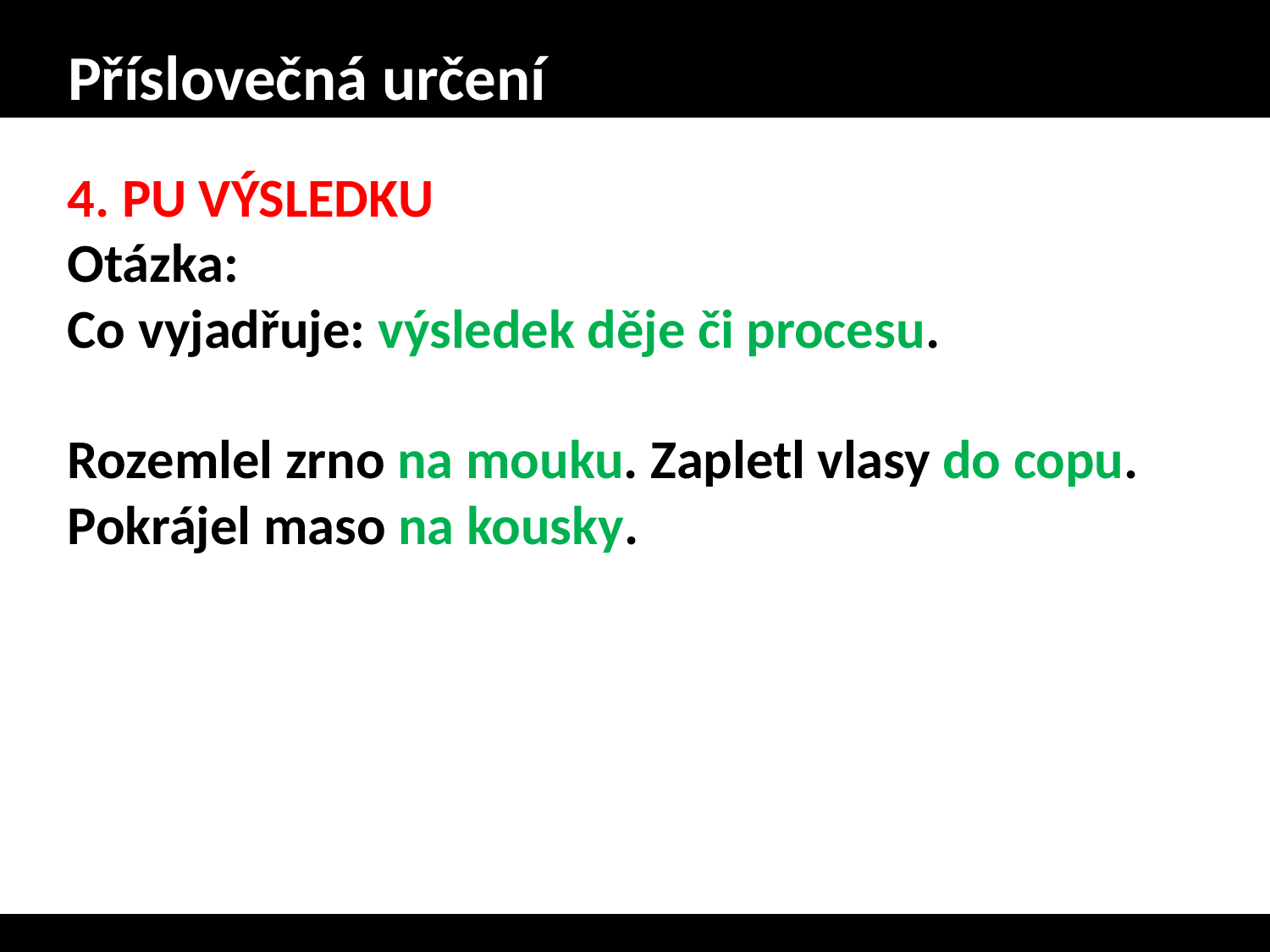

# Příslovečná určení

4. PU VÝSLEDKU
Otázka:
Co vyjadřuje: výsledek děje či procesu.

Rozemlel zrno na mouku. Zapletl vlasy do copu.
Pokrájel maso na kousky.